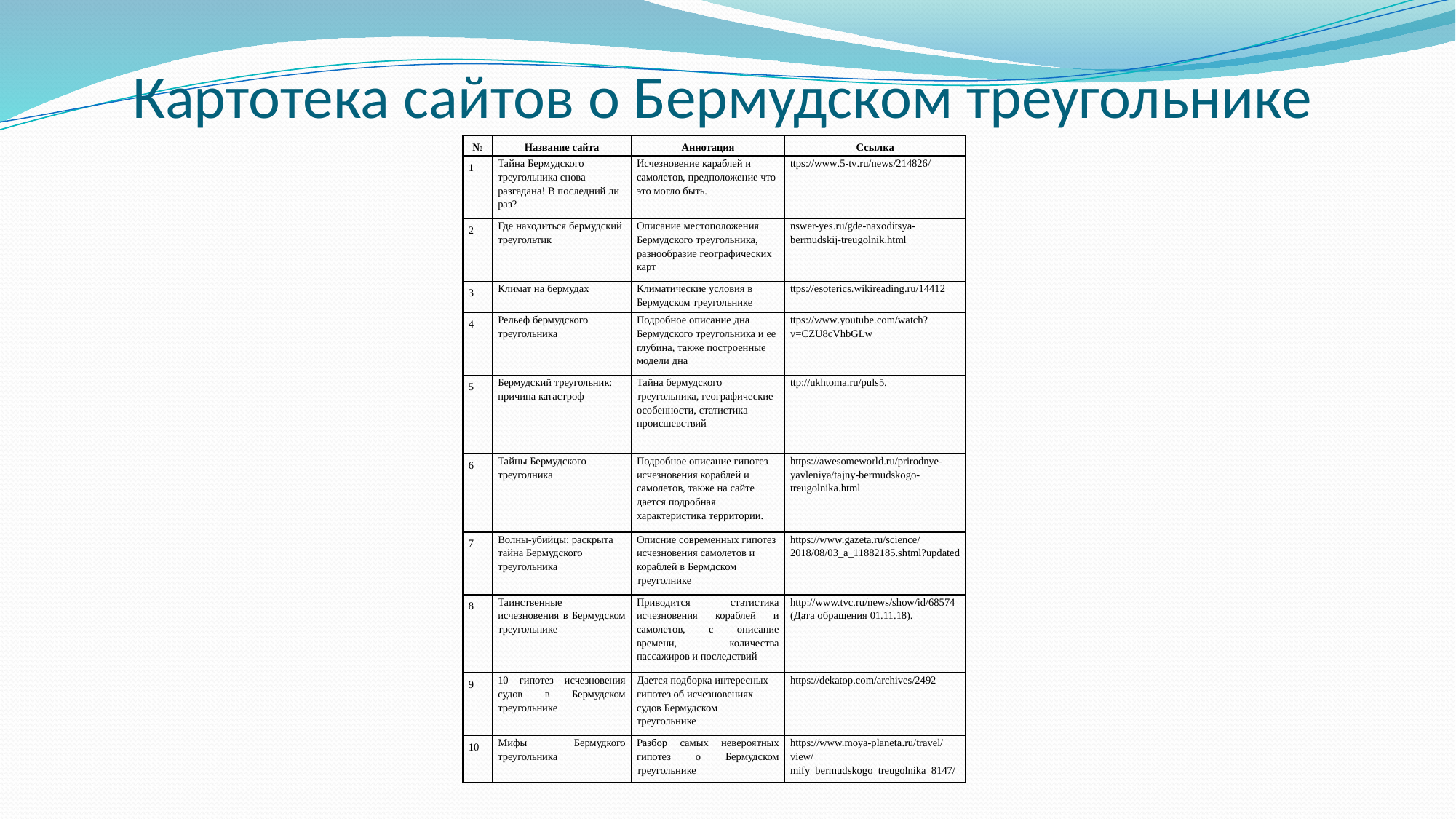

# Картотека сайтов о Бермудском треугольнике
| № | Название сайта | Аннотация | Ссылка |
| --- | --- | --- | --- |
| 1 | Тайна Бермудского треугольника снова разгадана! В последний ли раз? | Исчезновение караблей и самолетов, предположение что это могло быть. | ttps://www.5-tv.ru/news/214826/ |
| 2 | Где находиться бермудский треугольтик | Описание местоположения Бермудского треугольника, разнообразие географических карт | nswer-yes.ru/gde-naxoditsya-bermudskij-treugolnik.html |
| 3 | Климат на бермудах | Климатические условия в Бермудском треугольнике | ttps://esoterics.wikireading.ru/14412 |
| 4 | Рельеф бермудского треугольника | Подробное описание дна Бермудского треугольника и ее глубина, также построенные модели дна | ttps://www.youtube.com/watch?v=CZU8cVhbGLw |
| 5 | Бермудский треугольник: причина катастроф | Тайна бермудского треугольника, географические особенности, статистика происшевствий | ttp://ukhtoma.ru/puls5. |
| 6 | Тайны Бермудского треуголника | Подробное описание гипотез исчезновения кораблей и самолетов, также на сайте дается подробная характеристика территории. | https://awesomeworld.ru/prirodnye-yavleniya/tajny-bermudskogo-treugolnika.html |
| 7 | Волны-убийцы: раскрыта тайна Бермудского треугольника | Описние современных гипотез исчезновения самолетов и кораблей в Бермдском треуголнике | https://www.gazeta.ru/science/2018/08/03\_a\_11882185.shtml?updated |
| 8 | Таинственные исчезновения в Бермудском треугольнике | Приводится статистика исчезновения кораблей и самолетов, с описание времени, количества пассажиров и последствий | http://www.tvc.ru/news/show/id/68574 (Дата обращения 01.11.18). |
| 9 | 10 гипотез исчезновения судов в Бермудском треугольнике | Дается подборка интересных гипотез об исчезновениях судов Бермудском треугольнике | https://dekatop.com/archives/2492 |
| 10 | Мифы Бермудкого треугольника | Разбор самых невероятных гипотез о Бермудском треугольнике | https://www.moya-planeta.ru/travel/view/mify\_bermudskogo\_treugolnika\_8147/ |